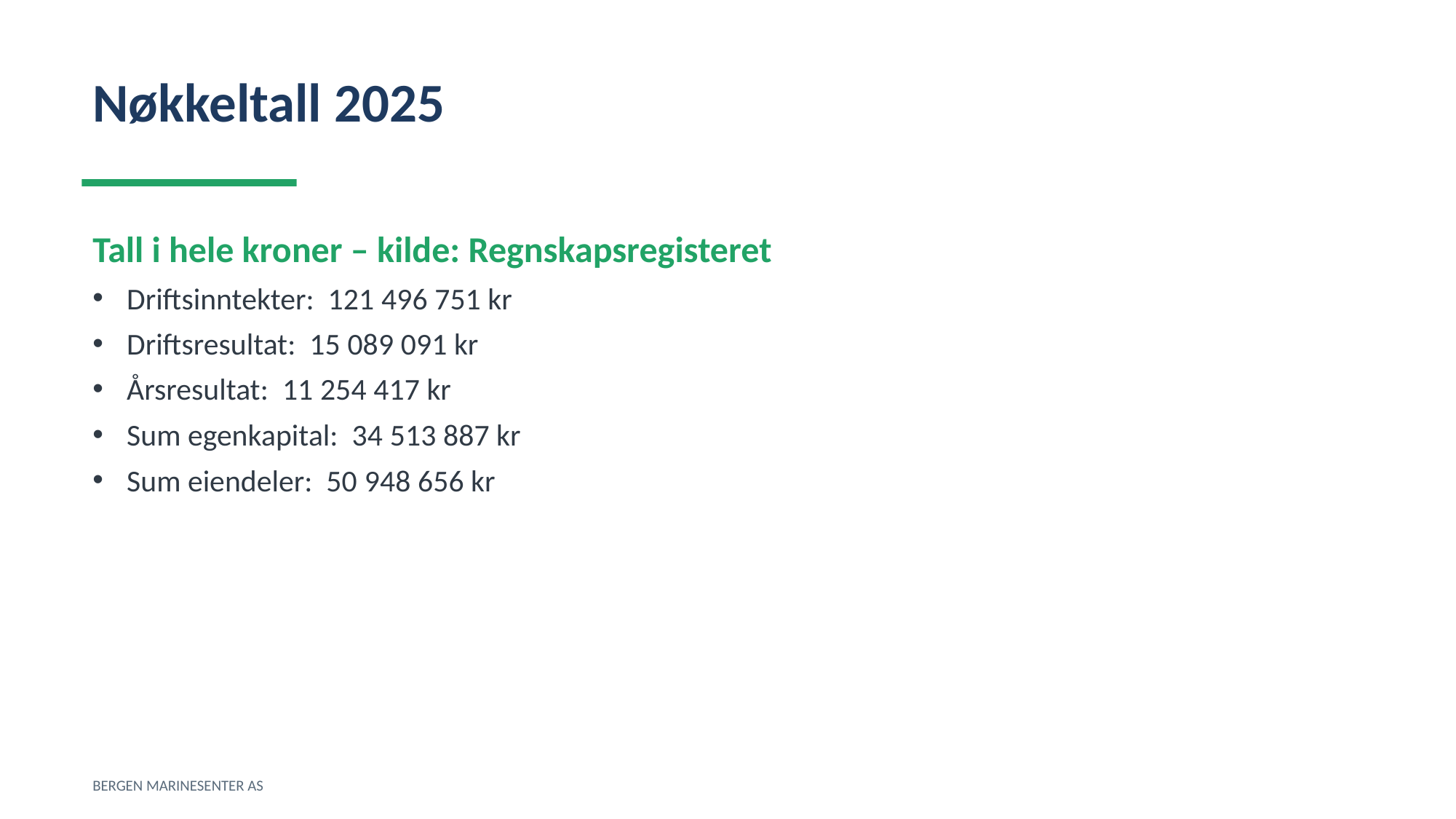

Nøkkeltall 2025

Tall i hele kroner – kilde: Regnskapsregisteret
Driftsinntekter:  121 496 751 kr
Driftsresultat:  15 089 091 kr
Årsresultat:  11 254 417 kr
Sum egenkapital:  34 513 887 kr
Sum eiendeler:  50 948 656 kr
BERGEN MARINESENTER AS